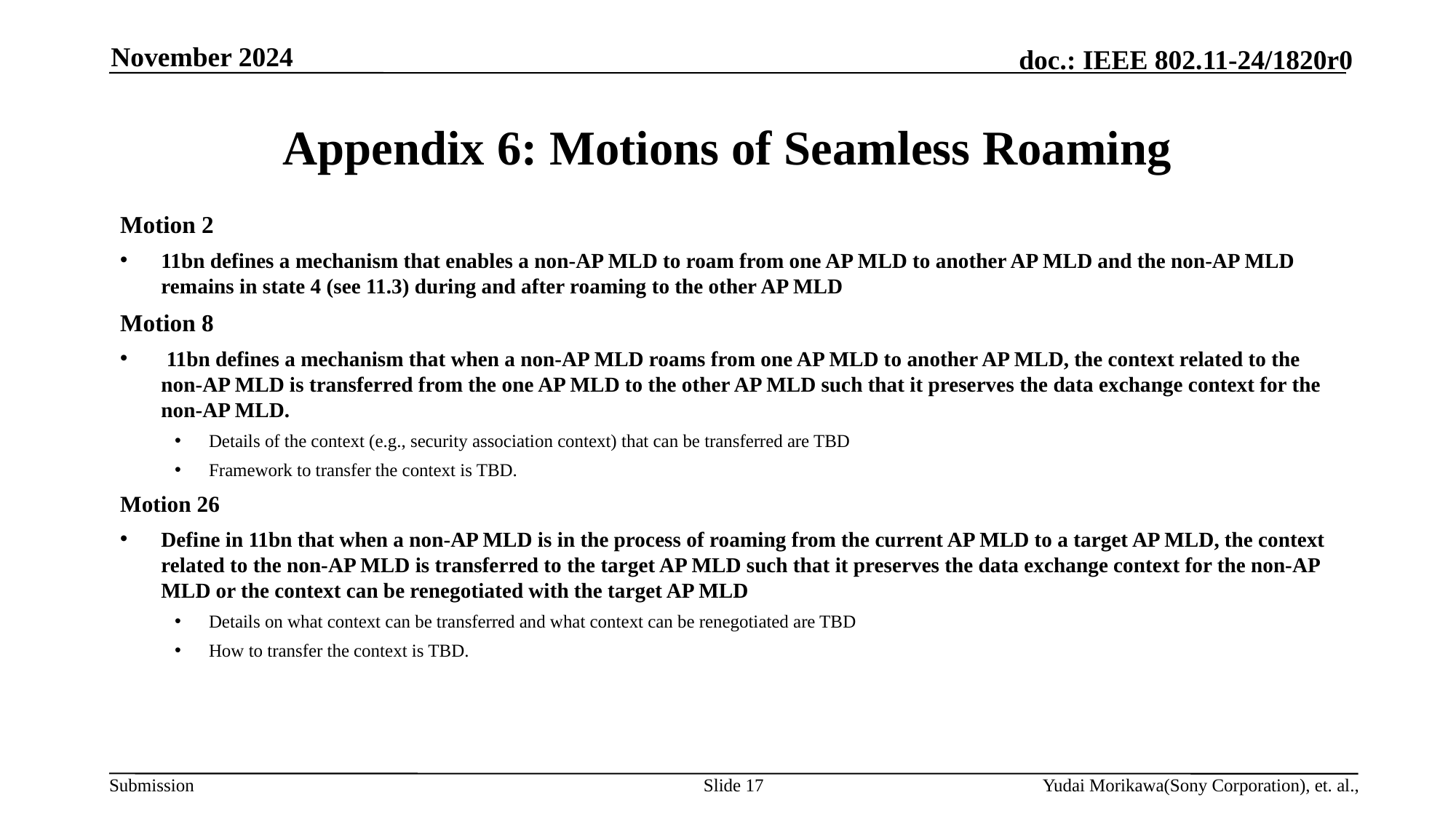

November 2024
# Appendix 6: Motions of Seamless Roaming
Motion 2
11bn defines a mechanism that enables a non-AP MLD to roam from one AP MLD to another AP MLD and the non-AP MLD remains in state 4 (see 11.3) during and after roaming to the other AP MLD
Motion 8
 11bn defines a mechanism that when a non-AP MLD roams from one AP MLD to another AP MLD, the context related to the non-AP MLD is transferred from the one AP MLD to the other AP MLD such that it preserves the data exchange context for the non-AP MLD.
Details of the context (e.g., security association context) that can be transferred are TBD
Framework to transfer the context is TBD.
Motion 26
Define in 11bn that when a non-AP MLD is in the process of roaming from the current AP MLD to a target AP MLD, the context related to the non-AP MLD is transferred to the target AP MLD such that it preserves the data exchange context for the non-AP MLD or the context can be renegotiated with the target AP MLD
Details on what context can be transferred and what context can be renegotiated are TBD
How to transfer the context is TBD.

Slide 17
Yudai Morikawa(Sony Corporation), et. al.,